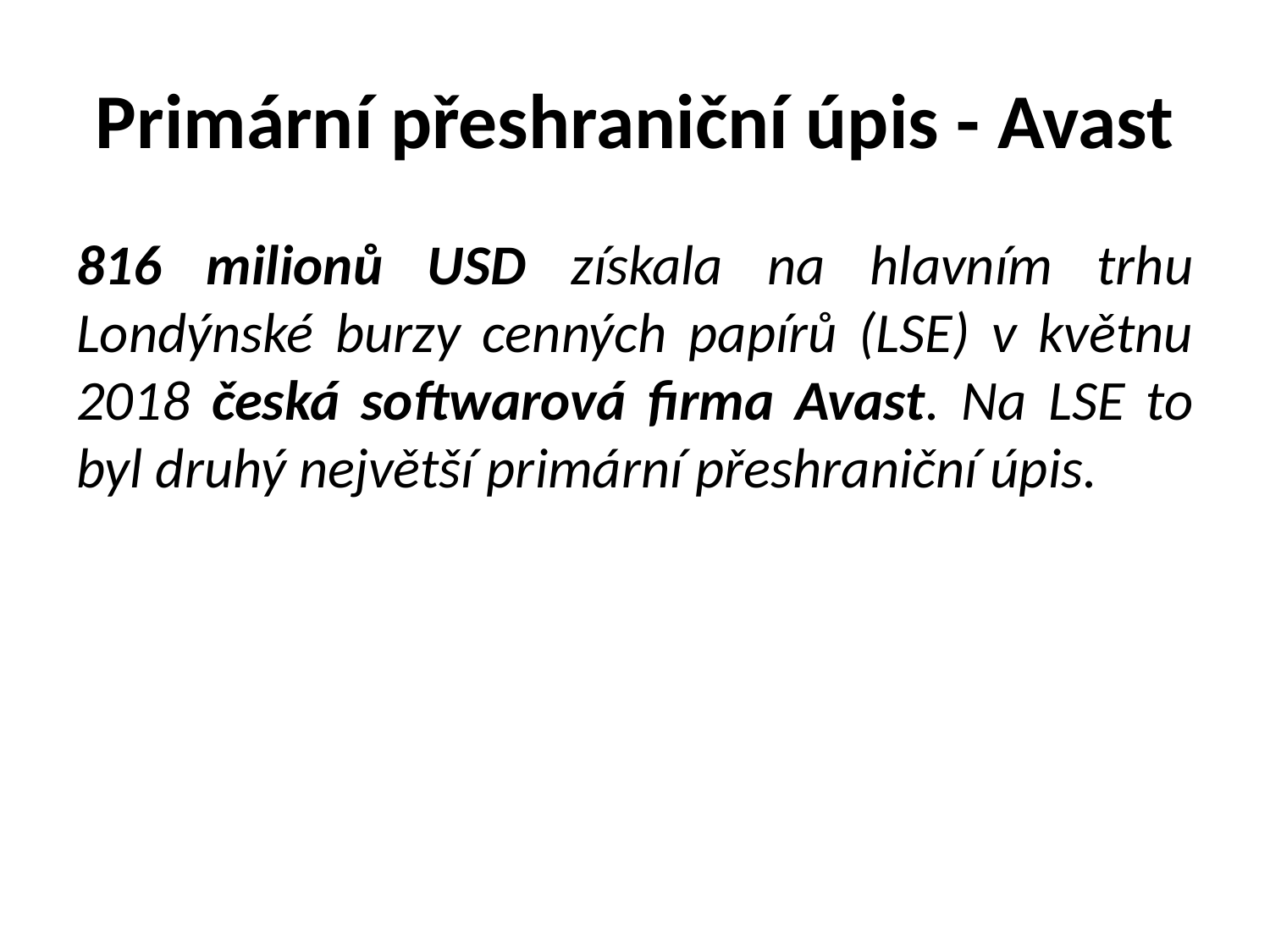

# Primární přeshraniční úpis - Avast
816 milionů USD získala na hlavním trhu Londýnské burzy cenných papírů (LSE) v květnu 2018 česká softwarová firma Avast. Na LSE to byl druhý největší primární přeshraniční úpis.